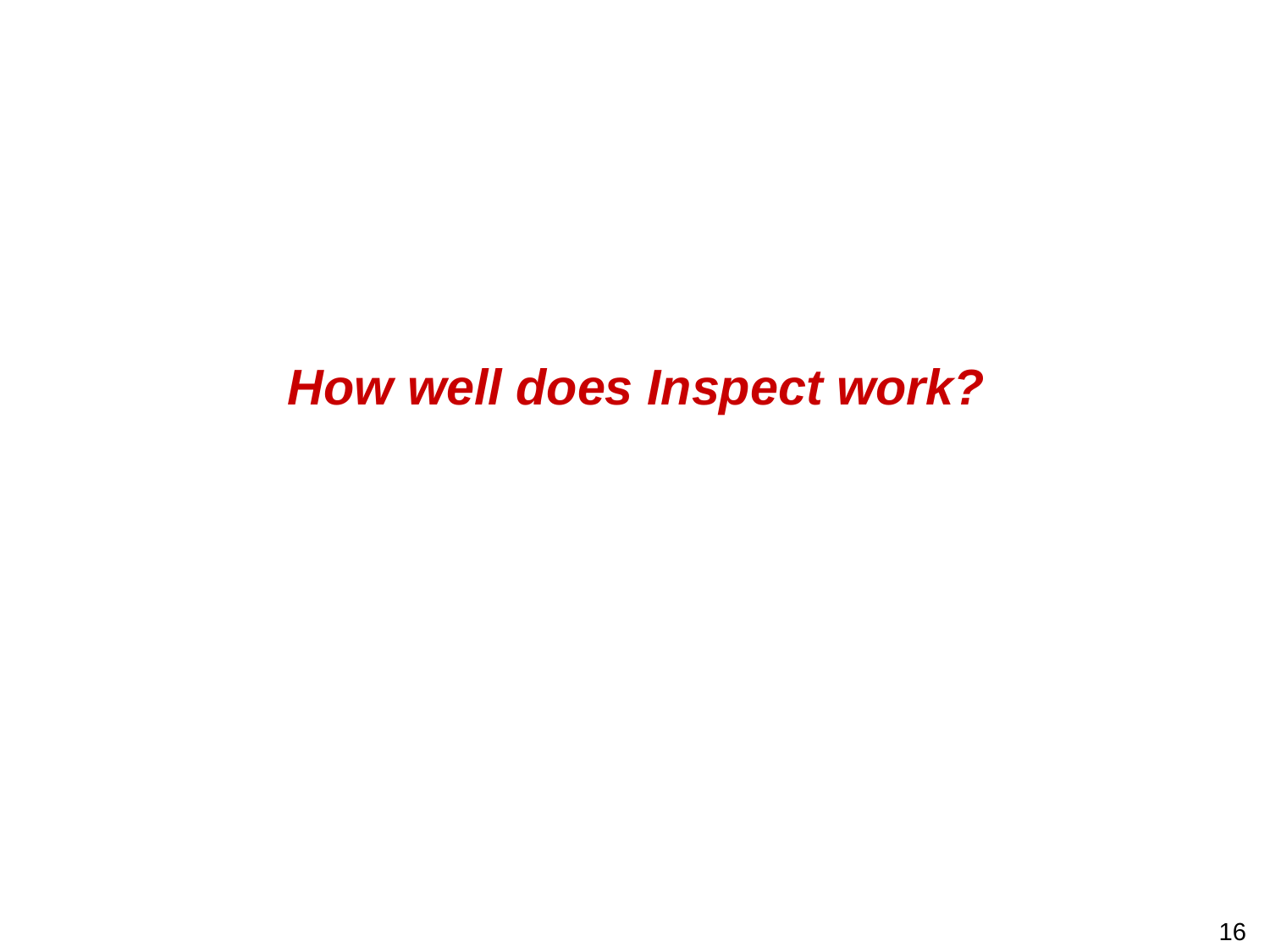

# How well does Inspect work?
16